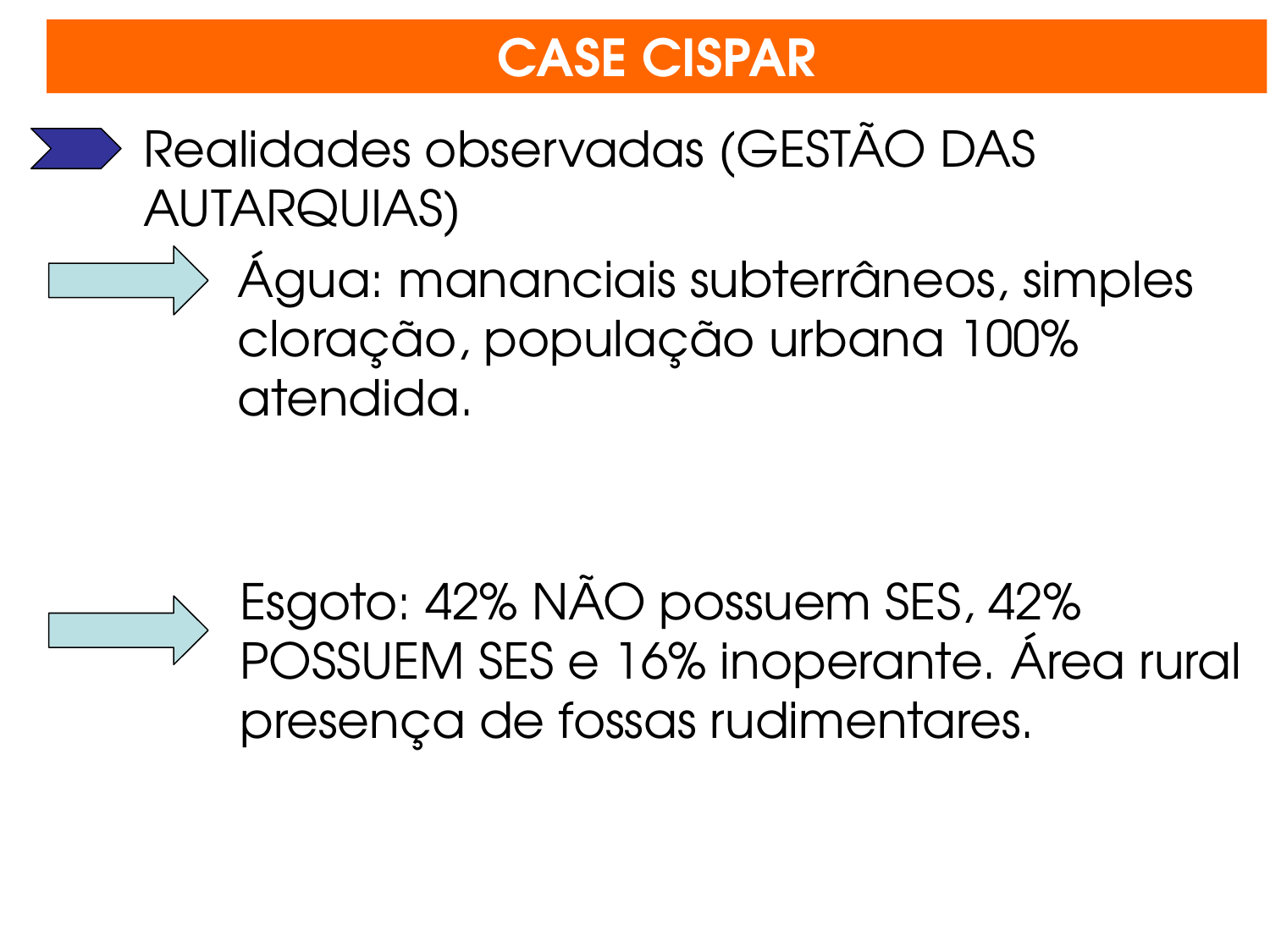

CASE CISPAR
Realidades observadas (GESTÃO DAS AUTARQUIAS)

Água: mananciais subterrâneos, simples cloração, população urbana 100% atendida.

Esgoto: 42% NÃO possuem SES, 42% POSSUEM SES e 16% inoperante. Área rural presença de fossas rudimentares.